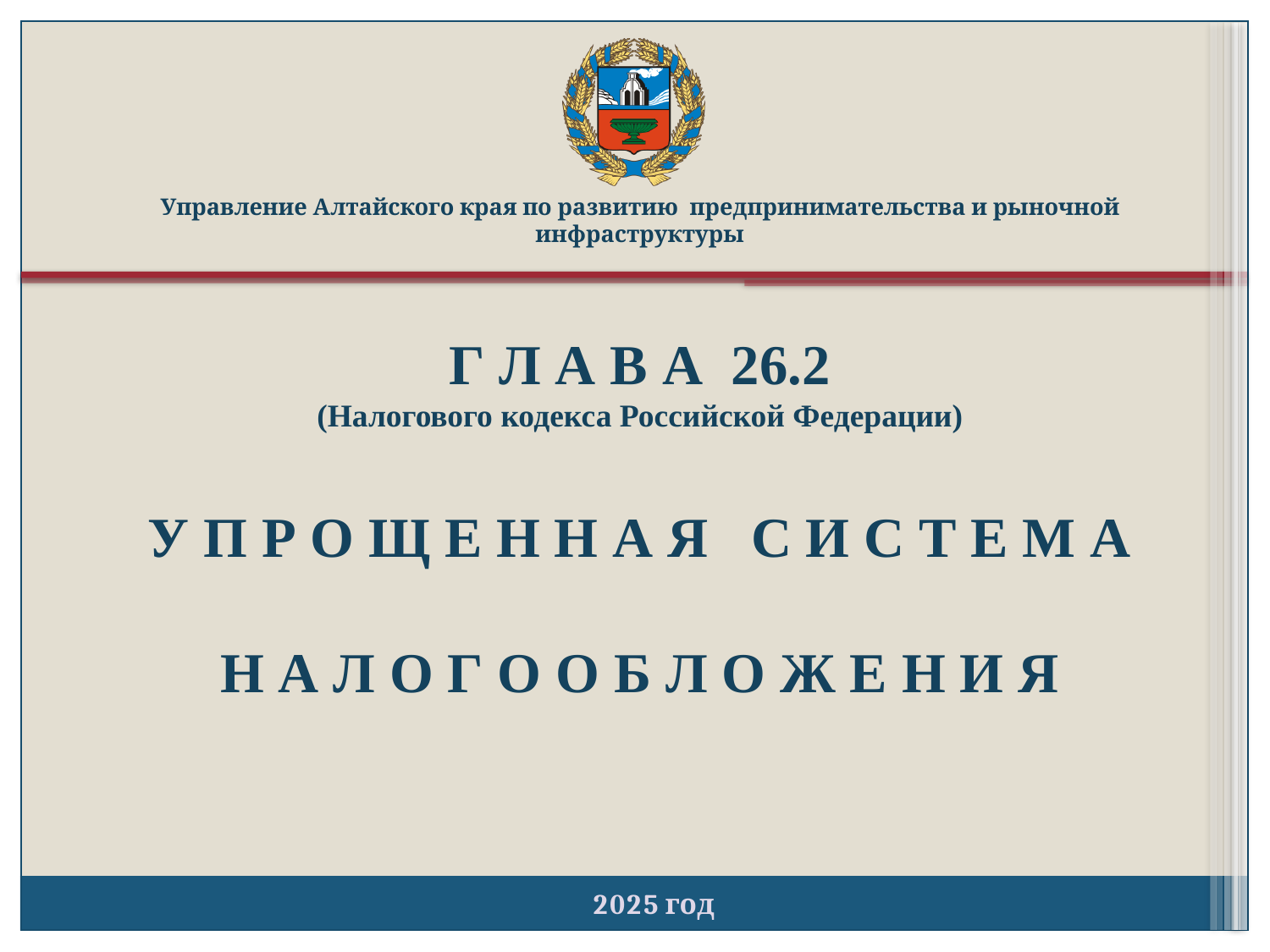

Управление Алтайского края по развитию  предпринимательства и рыночной инфраструктуры
# Г Л А В А  26.2 (Налогового кодекса Российской Федерации) У П Р О Щ Е Н Н А Я   С И С Т Е М А Н А Л О Г О О Б Л О Ж Е Н И Я
2025 год